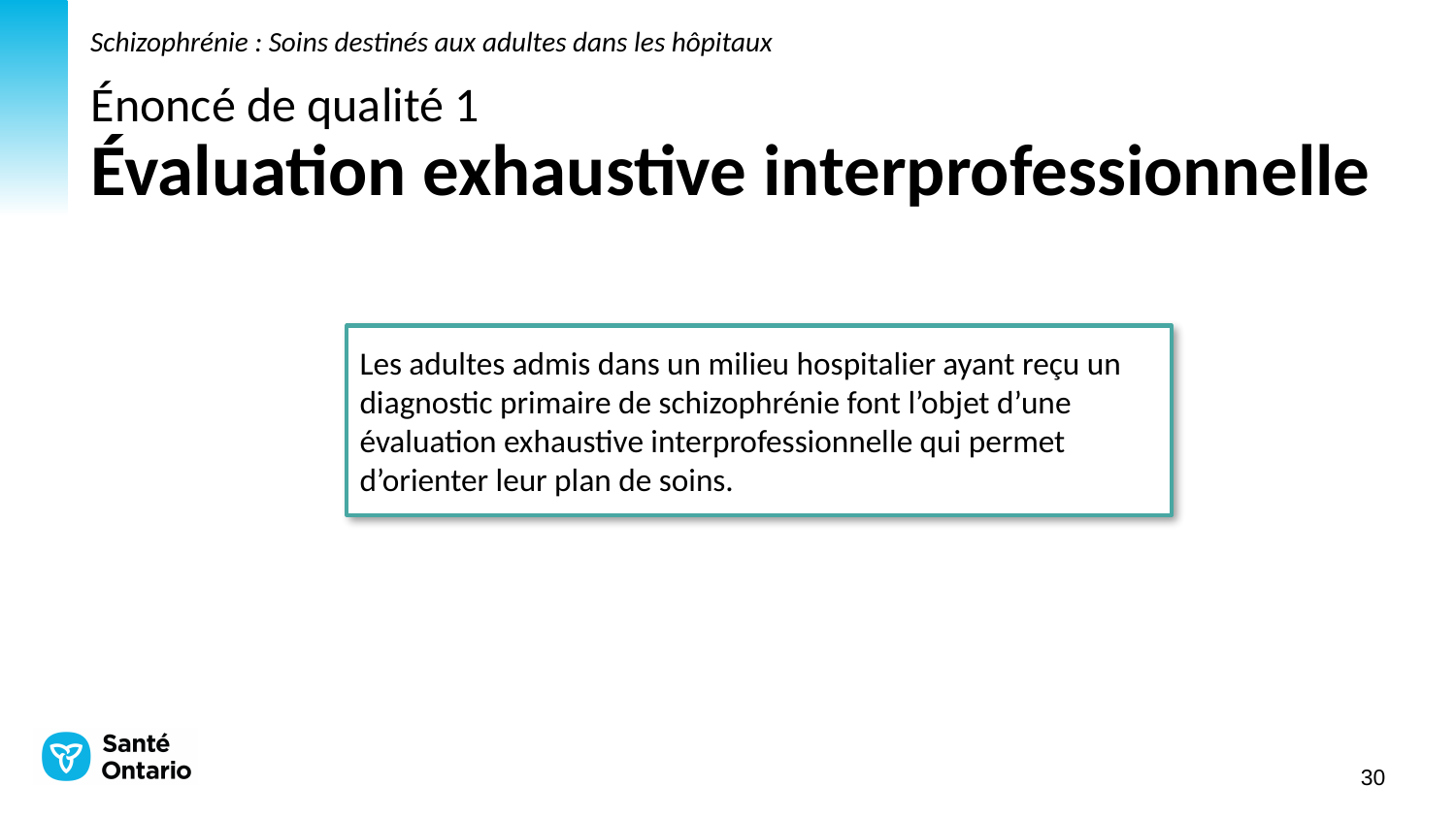

Schizophrénie : Soins destinés aux adultes dans les hôpitaux
# Énoncé de qualité 1 Évaluation exhaustive interprofessionnelle
Les adultes admis dans un milieu hospitalier ayant reçu un diagnostic primaire de schizophrénie font l’objet d’une évaluation exhaustive interprofessionnelle qui permet d’orienter leur plan de soins.